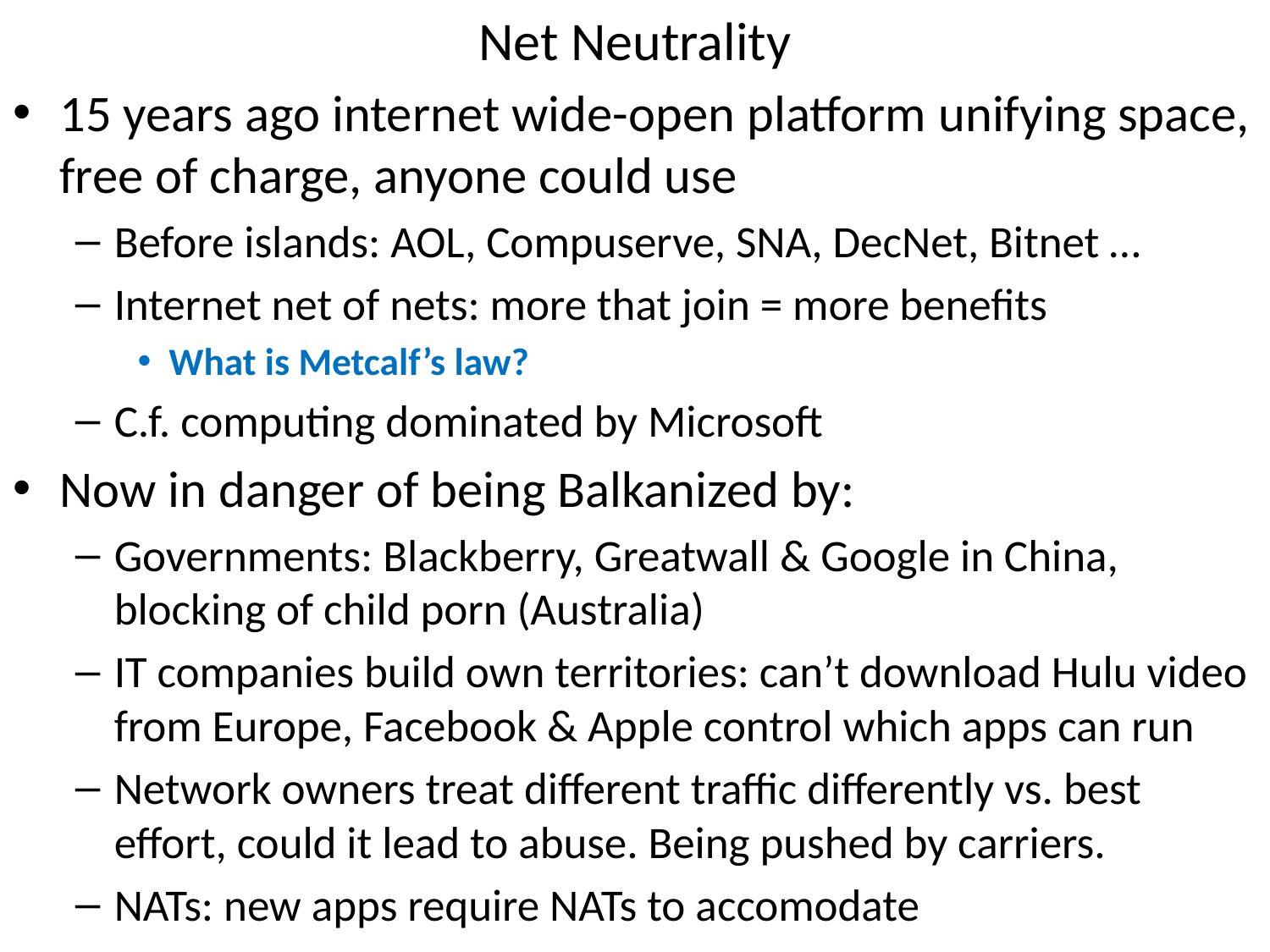

# Net Neutrality
15 years ago internet wide-open platform unifying space, free of charge, anyone could use
Before islands: AOL, Compuserve, SNA, DecNet, Bitnet …
Internet net of nets: more that join = more benefits
What is Metcalf’s law?
C.f. computing dominated by Microsoft
Now in danger of being Balkanized by:
Governments: Blackberry, Greatwall & Google in China, blocking of child porn (Australia)
IT companies build own territories: can’t download Hulu video from Europe, Facebook & Apple control which apps can run
Network owners treat different traffic differently vs. best effort, could it lead to abuse. Being pushed by carriers.
NATs: new apps require NATs to accomodate